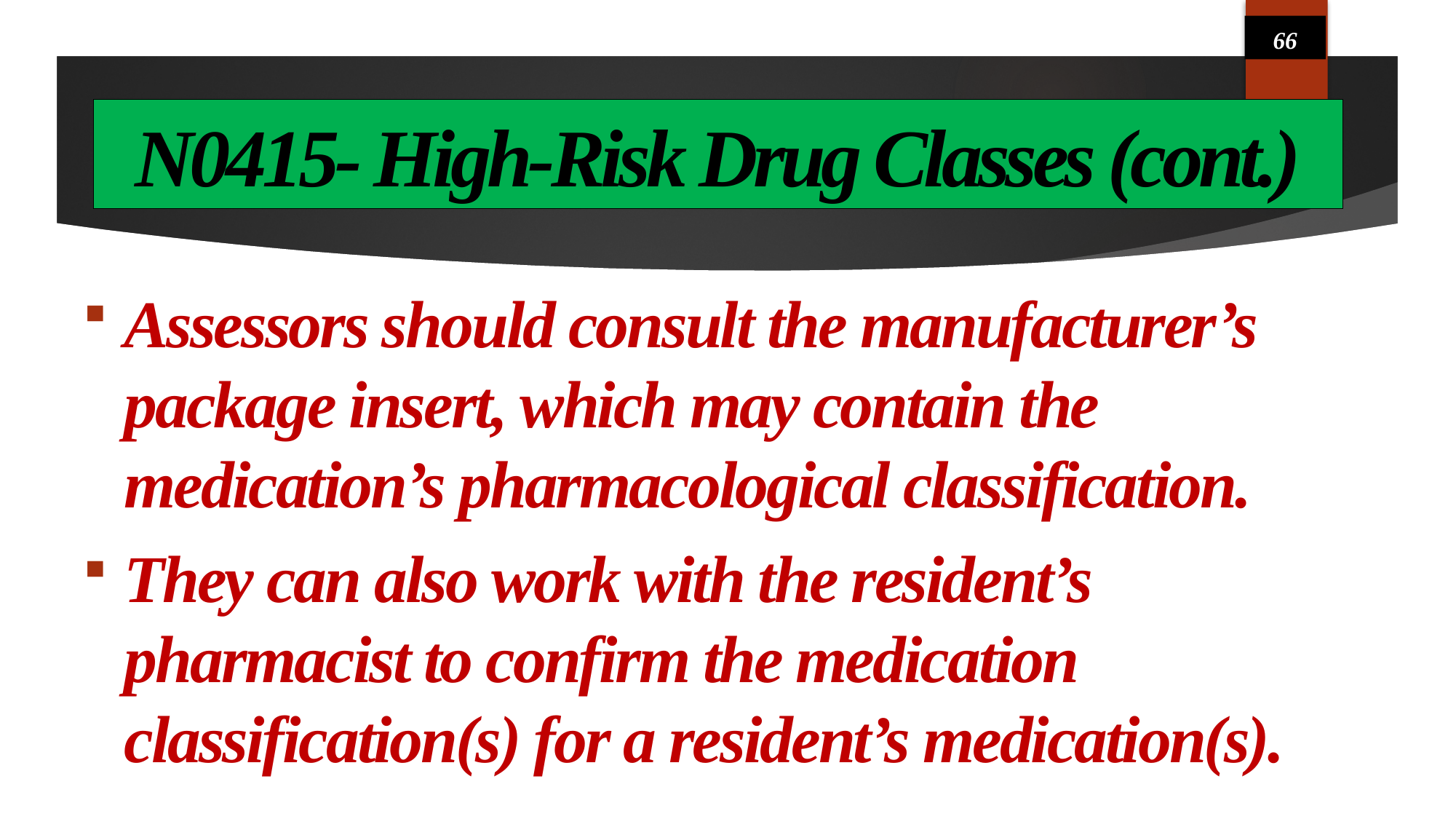

66
# N0415- High-Risk Drug Classes (cont.)
Assessors should consult the manufacturer’s package insert, which may contain the medication’s pharmacological classification.
They can also work with the resident’s pharmacist to confirm the medication classification(s) for a resident’s medication(s).